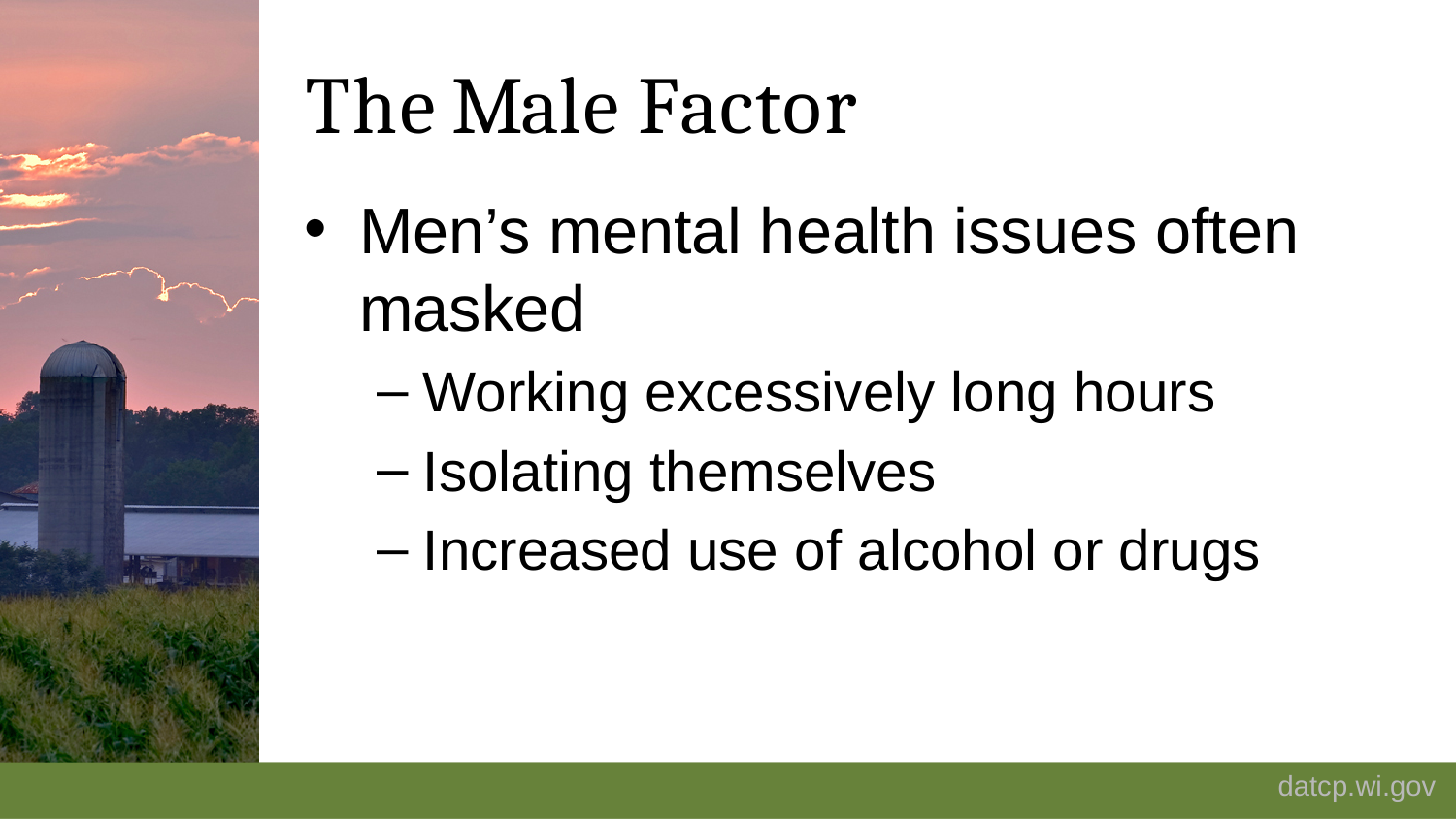

# The Male Factor
Men’s mental health issues often masked
Working excessively long hours
Isolating themselves
Increased use of alcohol or drugs
datcp.wi.gov